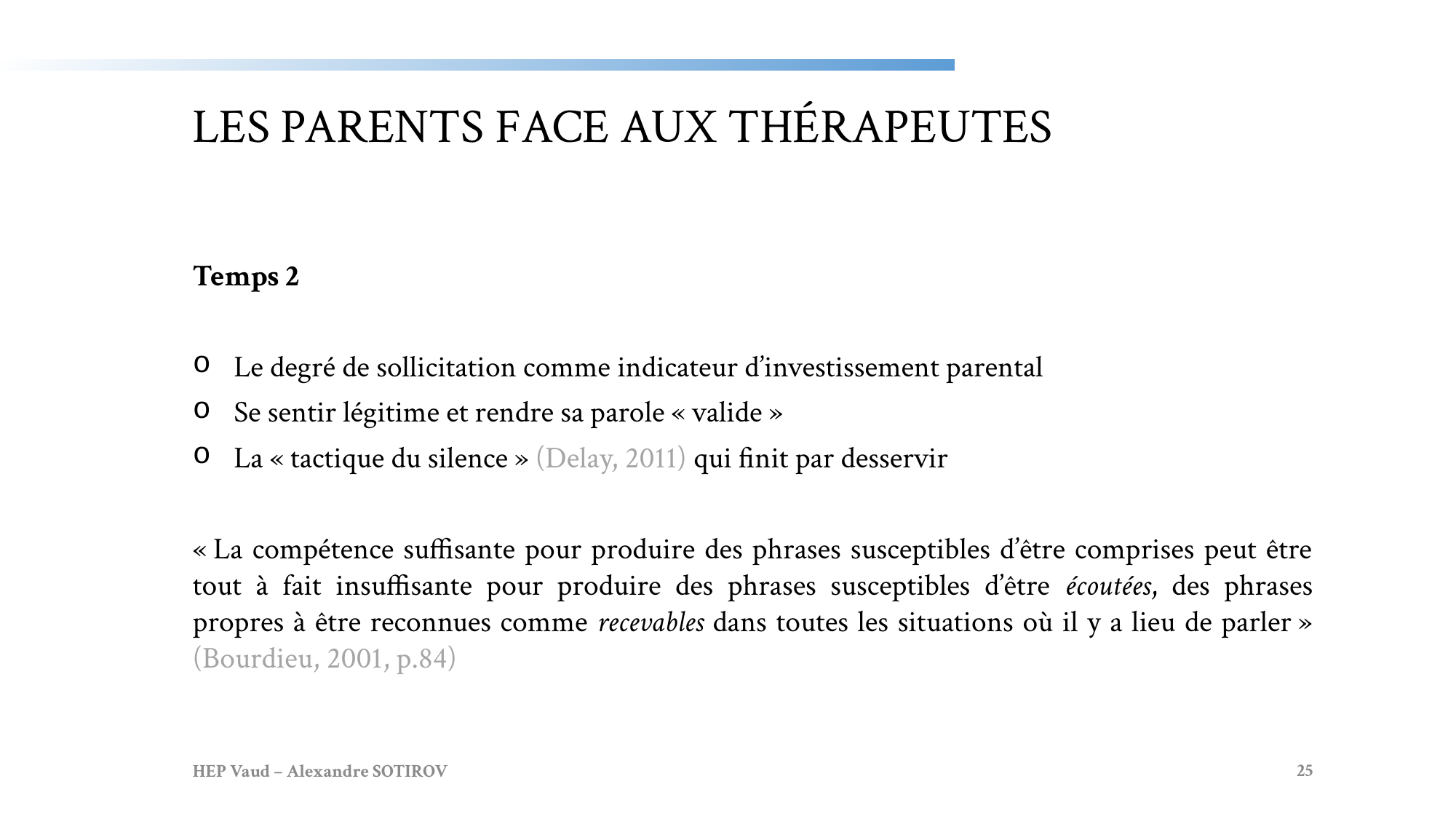

# Les parents face aux thérapeutes
Temps 2

Le degré de sollicitation comme indicateur d’investissement parental
Se sentir légitime et rendre sa parole « valide »
La « tactique du silence » (Delay, 2011) qui finit par desservir

« La compétence suffisante pour produire des phrases susceptibles d’être comprises peut être tout à fait insuffisante pour produire des phrases susceptibles d’être écoutées, des phrases propres à être reconnues comme recevables dans toutes les situations où il y a lieu de parler » (Bourdieu, 2001, p.84)
HEP Vaud – Alexandre SOTIROV
25